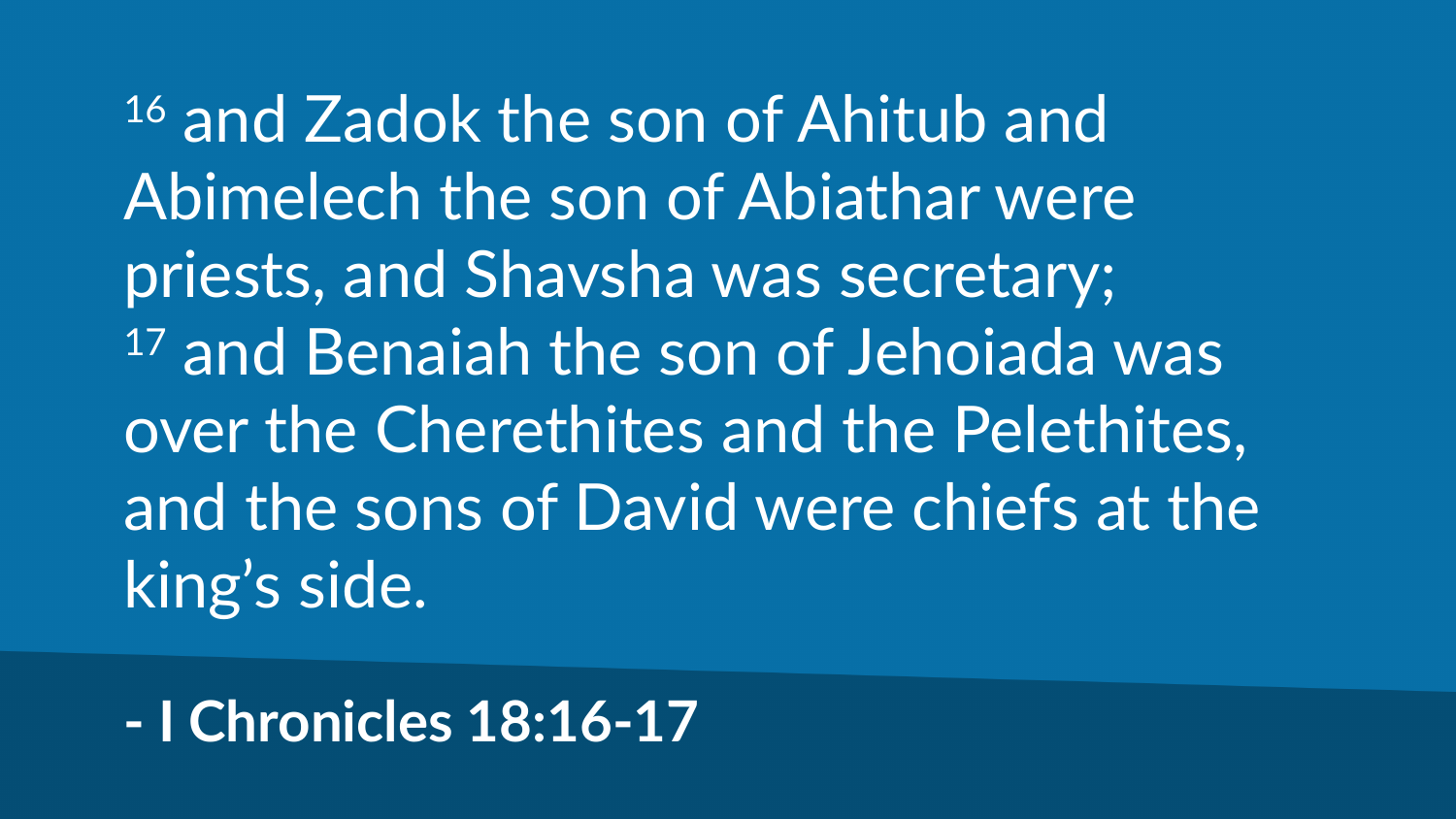

16 and Zadok the son of Ahitub and Abimelech the son of Abiathar were priests, and Shavsha was secretary;
17 and Benaiah the son of Jehoiada was over the Cherethites and the Pelethites, and the sons of David were chiefs at the king’s side.
- I Chronicles 18:16-17